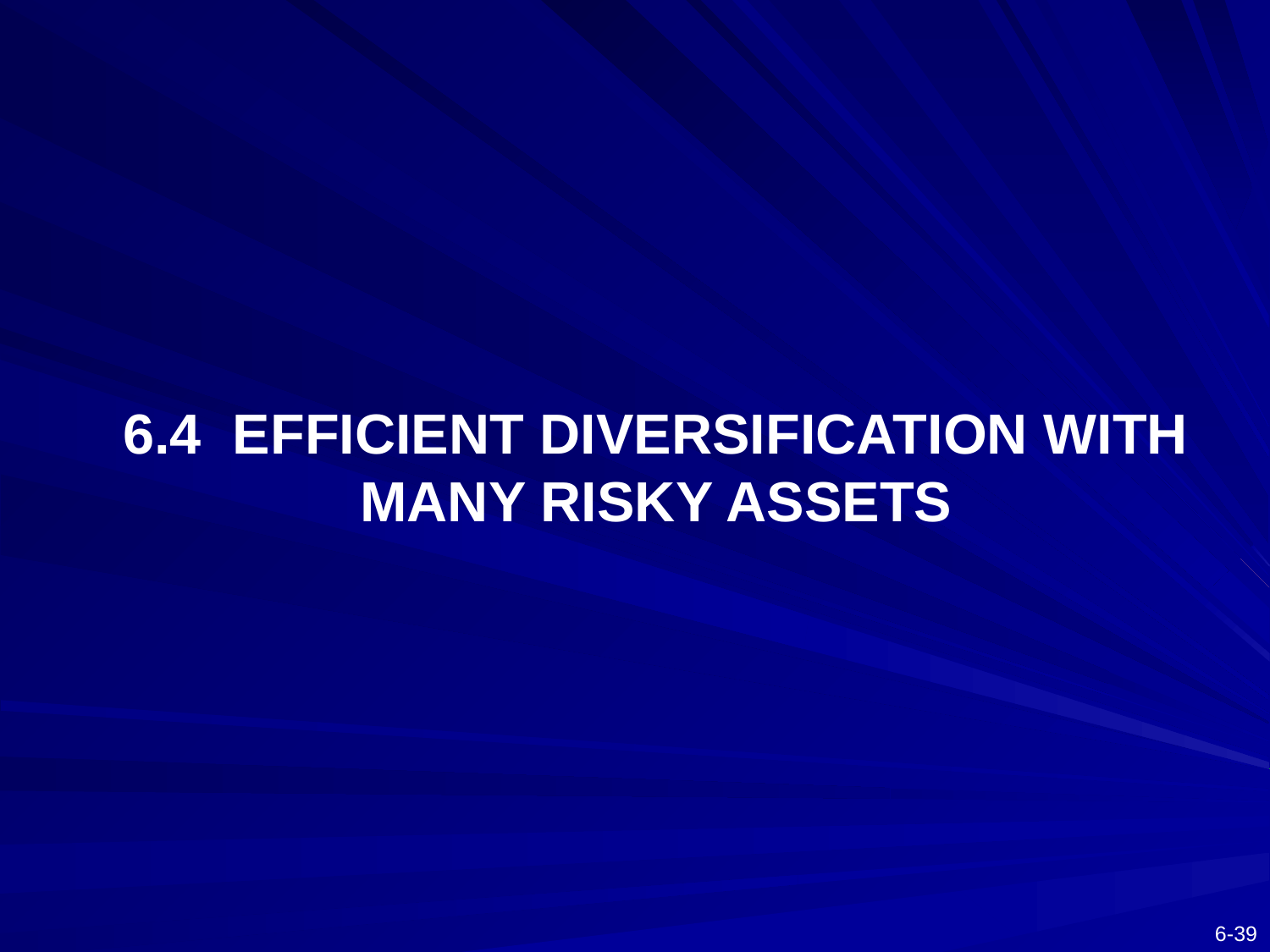

6.4  EFFICIENT DIVERSIFICATION WITH MANY RISKY ASSETS